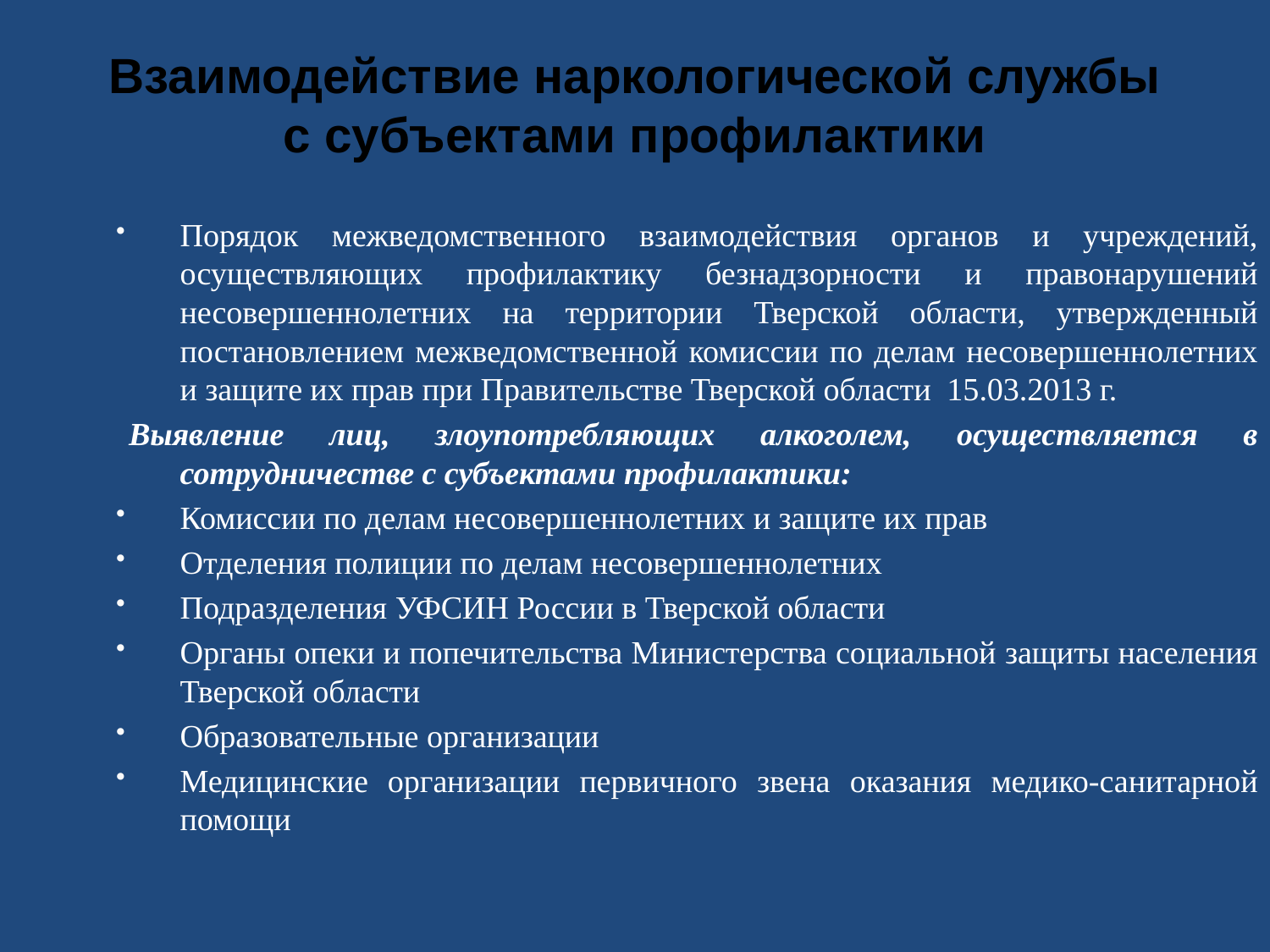

# Взаимодействие наркологической службы с субъектами профилактики
Порядок межведомственного взаимодействия органов и учреждений, осуществляющих профилактику безнадзорности и правонарушений несовершеннолетних на территории Тверской области, утвержденный постановлением межведомственной комиссии по делам несовершеннолетних и защите их прав при Правительстве Тверской области  15.03.2013 г.
Выявление лиц, злоупотребляющих алкоголем, осуществляется в сотрудничестве с субъектами профилактики:
Комиссии по делам несовершеннолетних и защите их прав
Отделения полиции по делам несовершеннолетних
Подразделения УФСИН России в Тверской области
Органы опеки и попечительства Министерства социальной защиты населения Тверской области
Образовательные организации
Медицинские организации первичного звена оказания медико-санитарной помощи